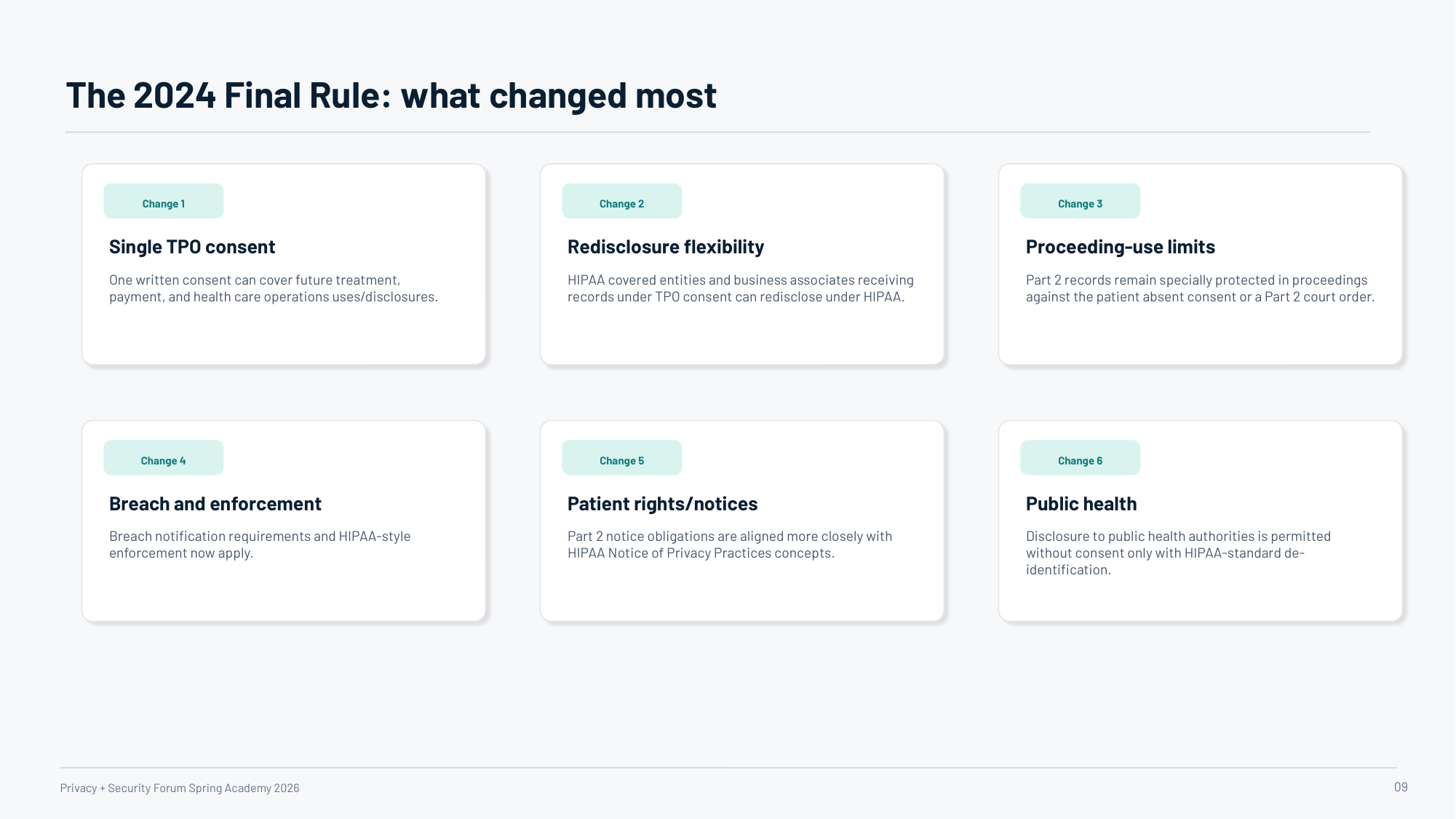

The 2024 Final Rule: what changed most

Change 1
Change 2
Change 3
Single TPO consent
Redisclosure flexibility
Proceeding-use limits
One written consent can cover future treatment, payment, and health care operations uses/disclosures.
HIPAA covered entities and business associates receiving records under TPO consent can redisclose under HIPAA.
Part 2 records remain specially protected in proceedings against the patient absent consent or a Part 2 court order.

Change 4
Change 5
Change 6
Breach and enforcement
Patient rights/notices
Public health
Breach notification requirements and HIPAA-style enforcement now apply.
Part 2 notice obligations are aligned more closely with HIPAA Notice of Privacy Practices concepts.
Disclosure to public health authorities is permitted without consent only with HIPAA-standard de-identification.

09
Privacy + Security Forum Spring Academy 2026